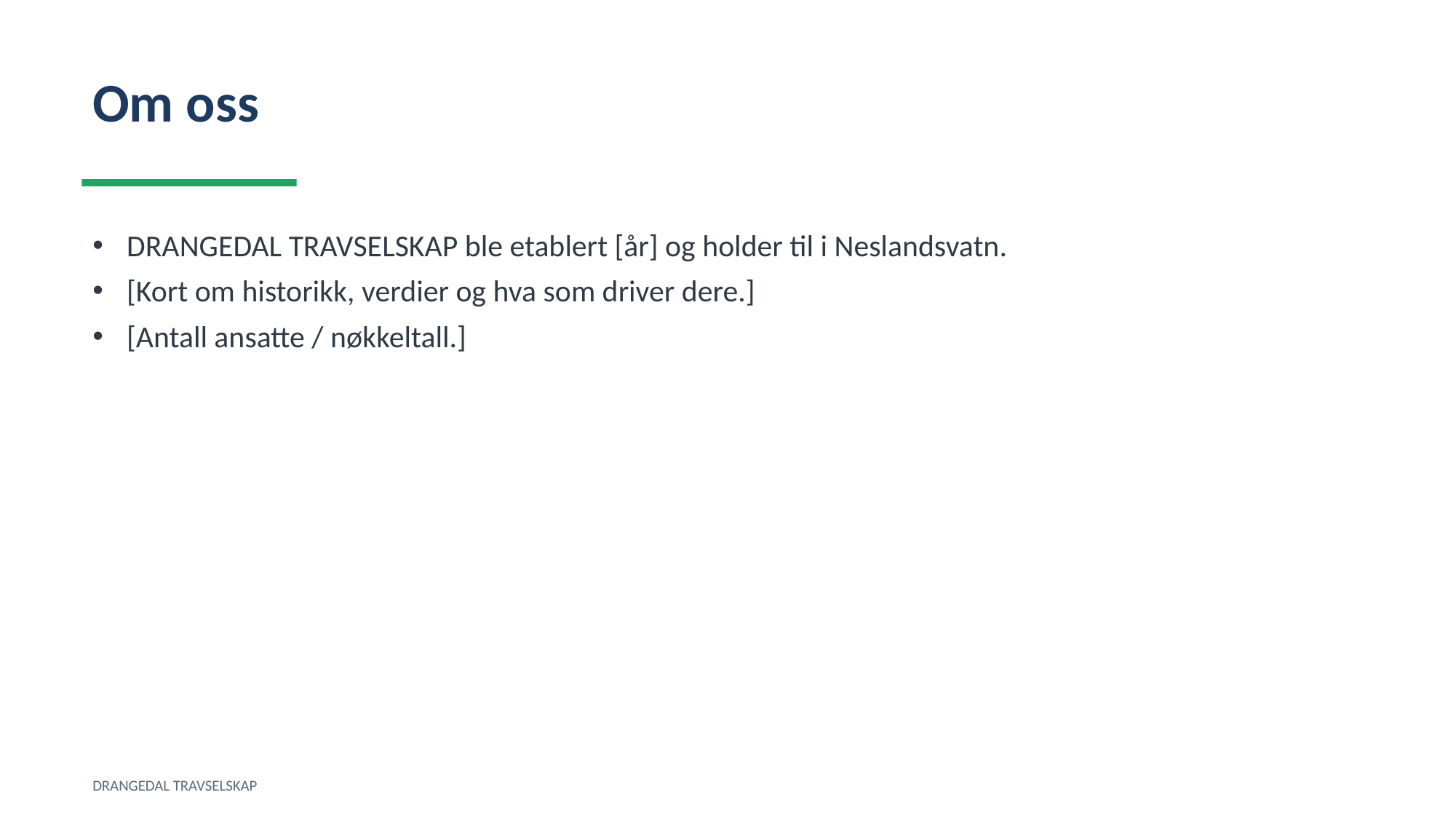

Om oss

DRANGEDAL TRAVSELSKAP ble etablert [år] og holder til i Neslandsvatn.
[Kort om historikk, verdier og hva som driver dere.]
[Antall ansatte / nøkkeltall.]
DRANGEDAL TRAVSELSKAP